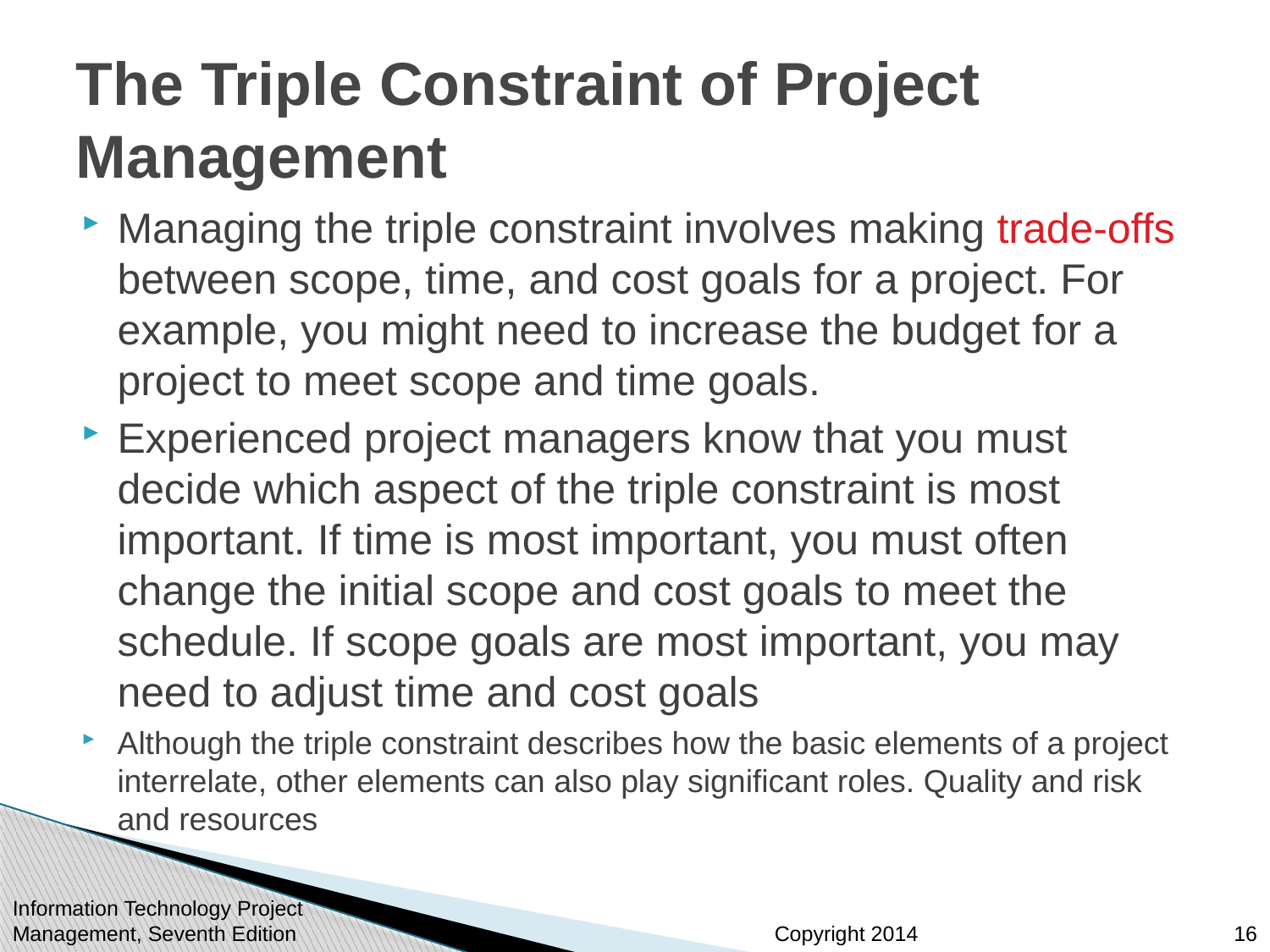

# The Triple Constraint of Project Management
Managing the triple constraint involves making trade-offs between scope, time, and cost goals for a project. For example, you might need to increase the budget for a project to meet scope and time goals.
Experienced project managers know that you must decide which aspect of the triple constraint is most important. If time is most important, you must often change the initial scope and cost goals to meet the schedule. If scope goals are most important, you may need to adjust time and cost goals
Although the triple constraint describes how the basic elements of a project interrelate, other elements can also play significant roles. Quality and risk and resources

Information Technology Project Management, Seventh Edition
16